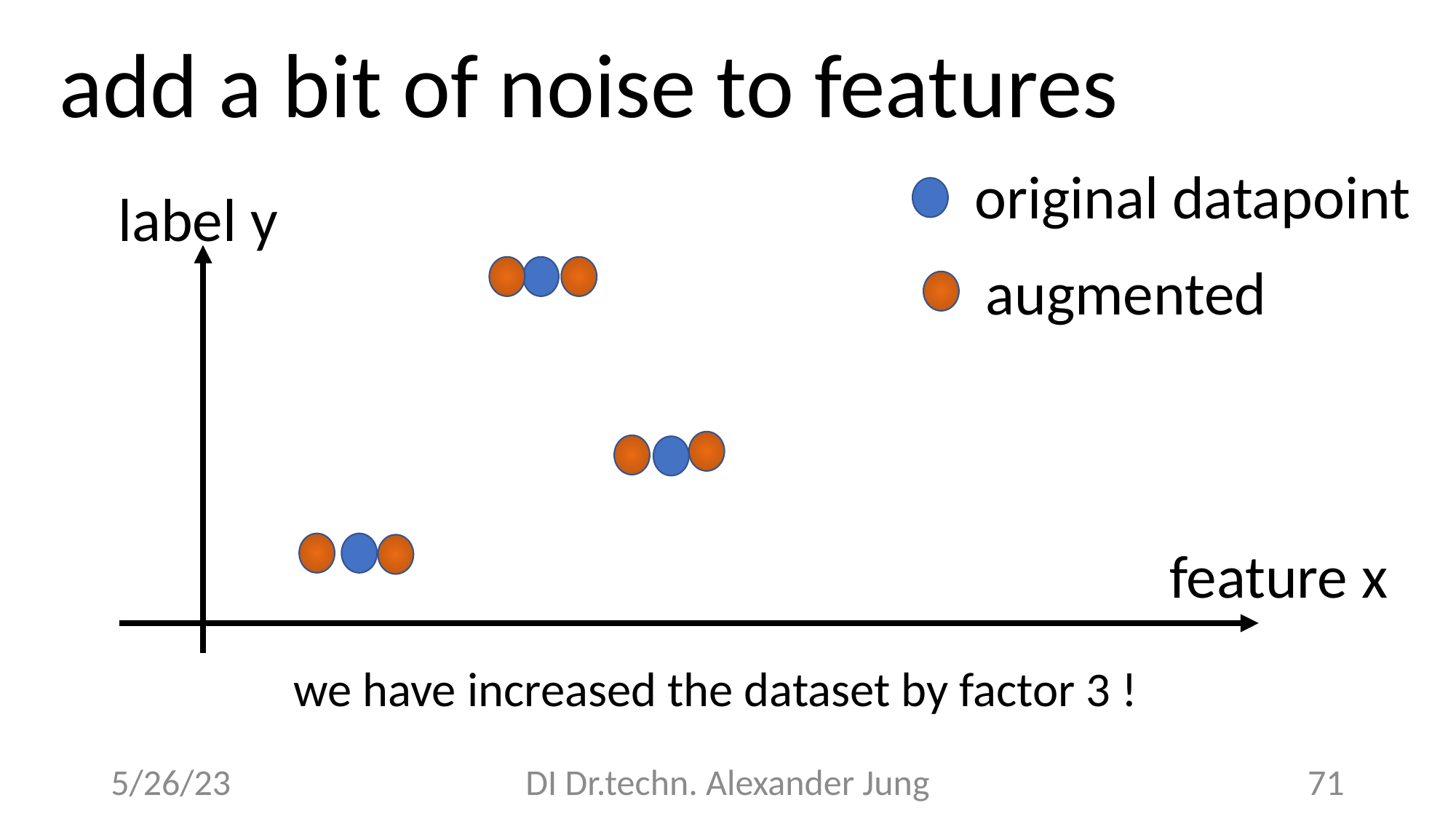

# add a bit of noise to features
original datapoint
label y

augmented

feature x

we have increased the dataset by factor 3 !
5/26/23
DI Dr.techn. Alexander Jung
71